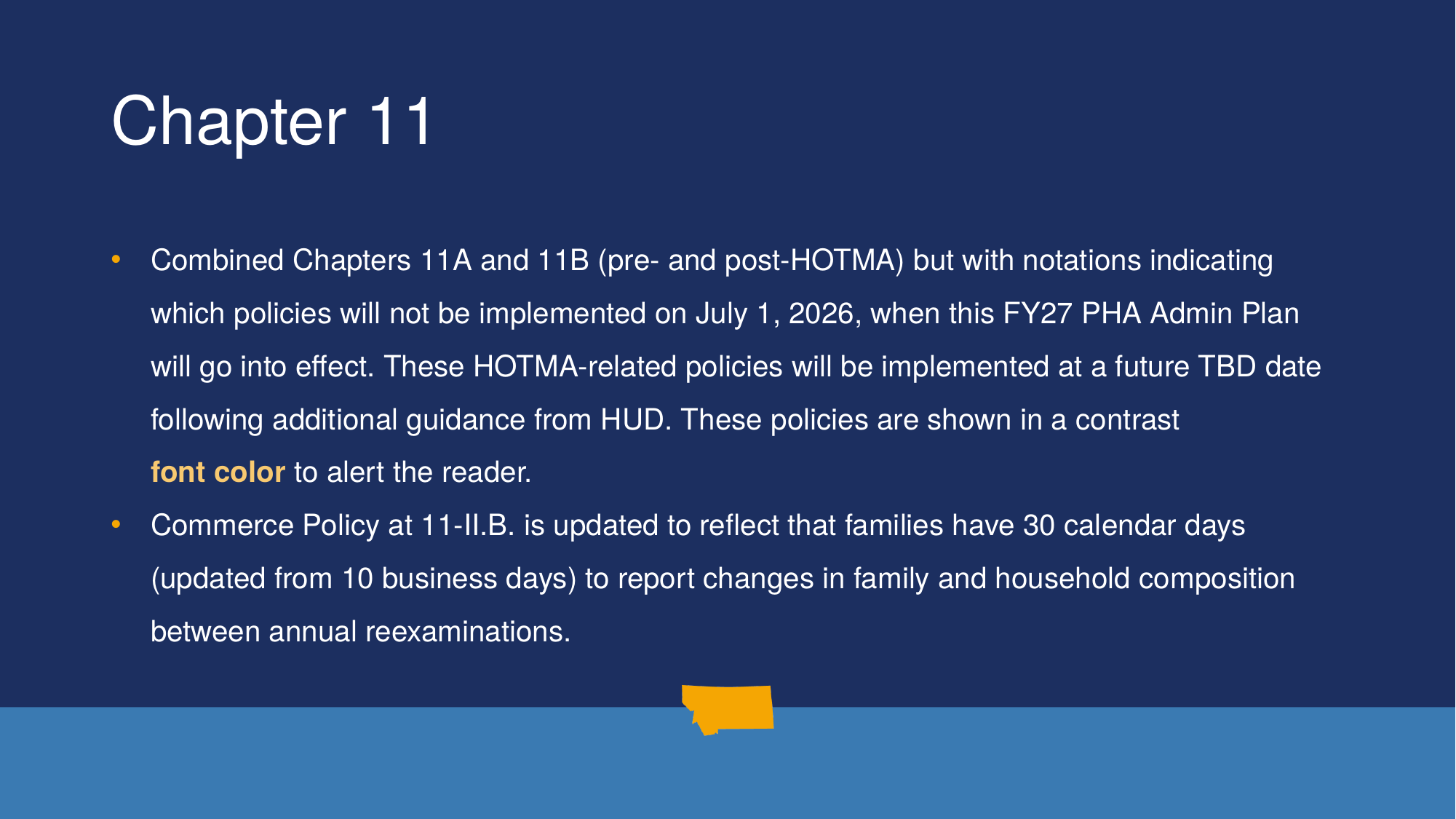

# Chapter 11
Combined Chapters 11A and 11B (pre- and post-HOTMA) but with notations indicating which policies will not be implemented on July 1, 2026, when this FY27 PHA Admin Plan will go into effect. These HOTMA-related policies will be implemented at a future TBD date following additional guidance from HUD. These policies are shown in a contrast
font color to alert the reader.
Commerce Policy at 11-II.B. is updated to reflect that families have 30 calendar days (updated from 10 business days) to report changes in family and household composition between annual reexaminations.